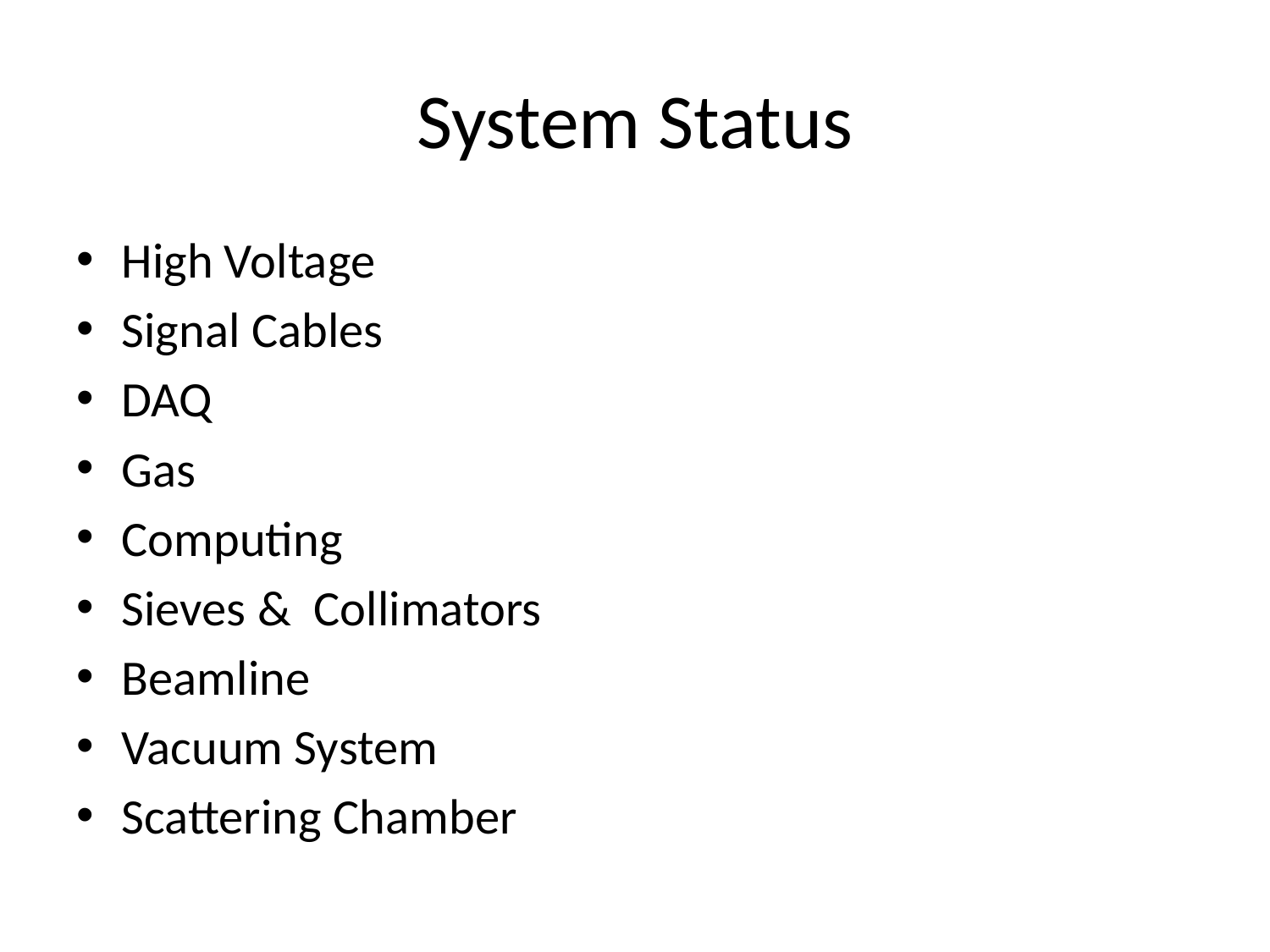

# System Status
High Voltage
Signal Cables
DAQ
Gas
Computing
Sieves &  Collimators
Beamline
Vacuum System
Scattering Chamber